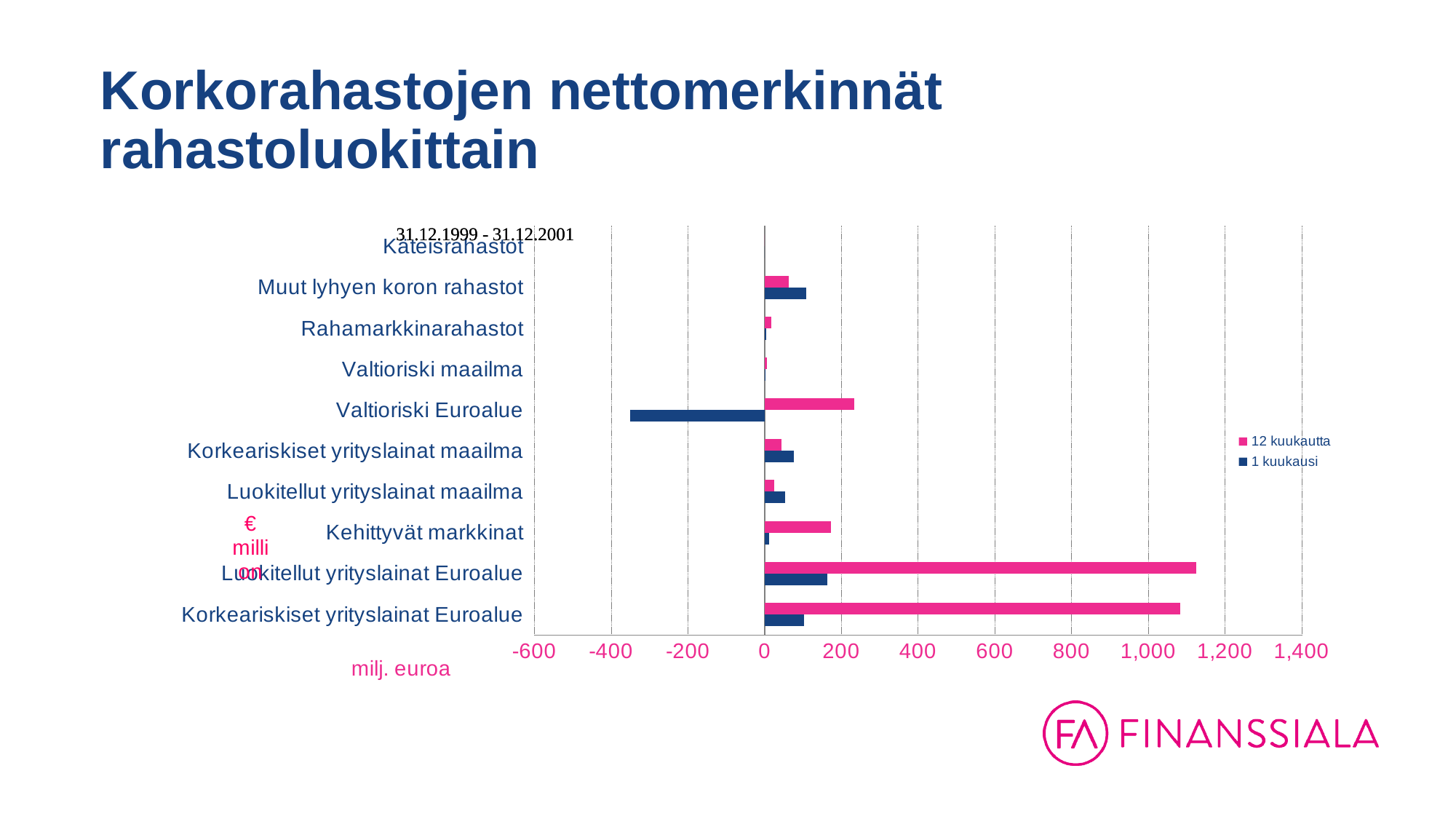

# Korkorahastojen nettomerkinnät rahastoluokittain

### Chart

| Category | 1 kuukausi | 12 kuukautta |
|---|---|---|
| Korkeariskiset yrityslainat Euroalue | 102.65668407005623 | 1084.1801359888004 |
| Luokitellut yrityslainat Euroalue | 164.4633123896617 | 1125.9580547440503 |
| Kehittyvät markkinat | 11.784282820521002 | 172.67723808216303 |
| Luokitellut yrityslainat maailma | 53.11879943684168 | 24.641018913342197 |
| Korkeariskiset yrityslainat maailma | 76.95055312933799 | 43.99451970615 |
| Valtioriski Euroalue | -350.2187388895839 | 234.23877767735354 |
| Valtioriski maailma | -0.4041930834082398 | 6.142077342310838 |
| Rahamarkkinarahastot | 3.749943 | 17.117903000000005 |
| Muut lyhyen koron rahastot | 109.2106623995915 | 62.18939597237646 |
| Käteisrahastot | 0.0 | 0.0 |